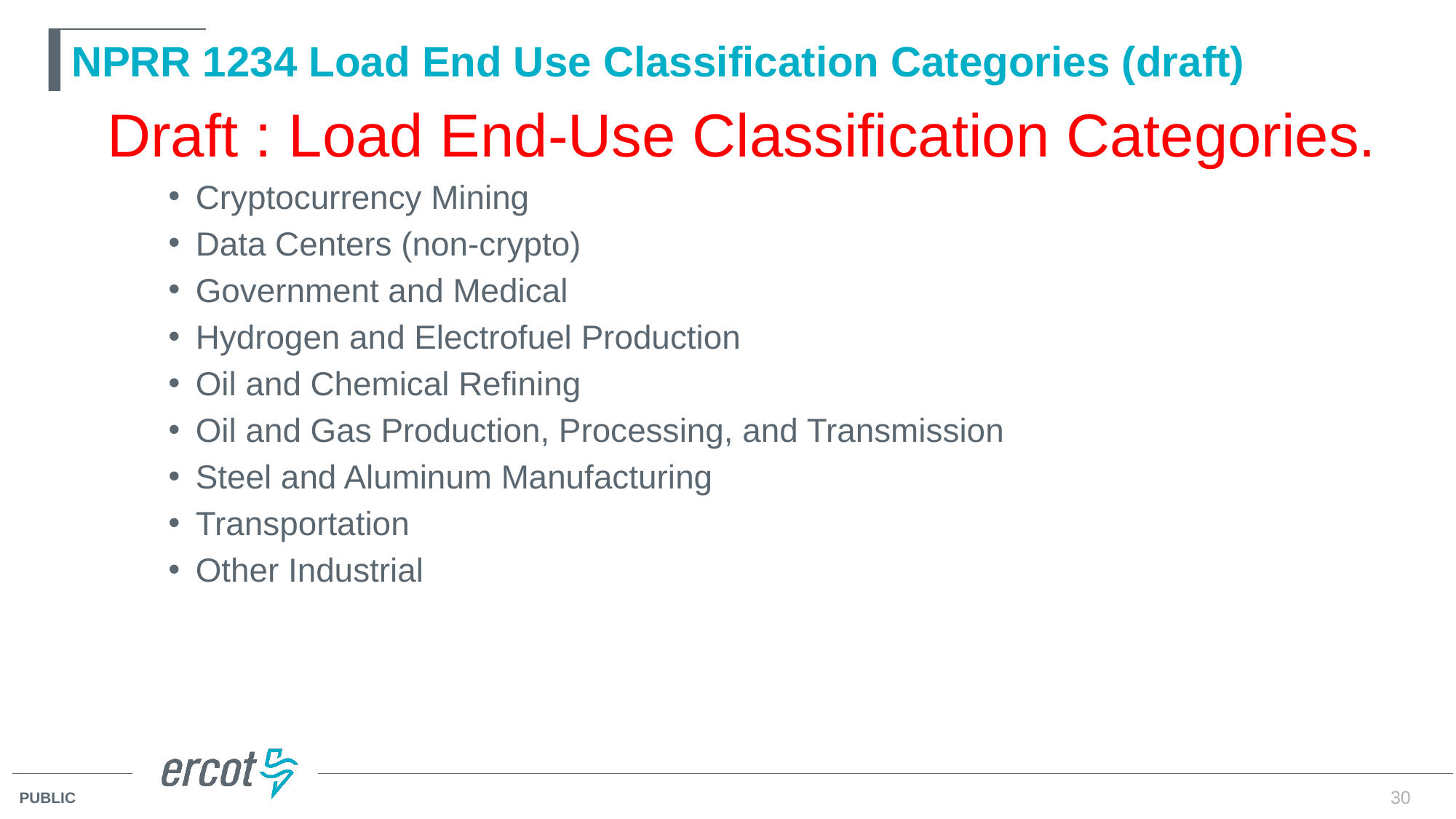

# NPRR 1234 Load End Use Classification Categories (draft)
Draft : Load End-Use Classification Categories.
Cryptocurrency Mining
Data Centers (non-crypto)
Government and Medical
Hydrogen and Electrofuel Production
Oil and Chemical Refining
Oil and Gas Production, Processing, and Transmission
Steel and Aluminum Manufacturing
Transportation
Other Industrial
30